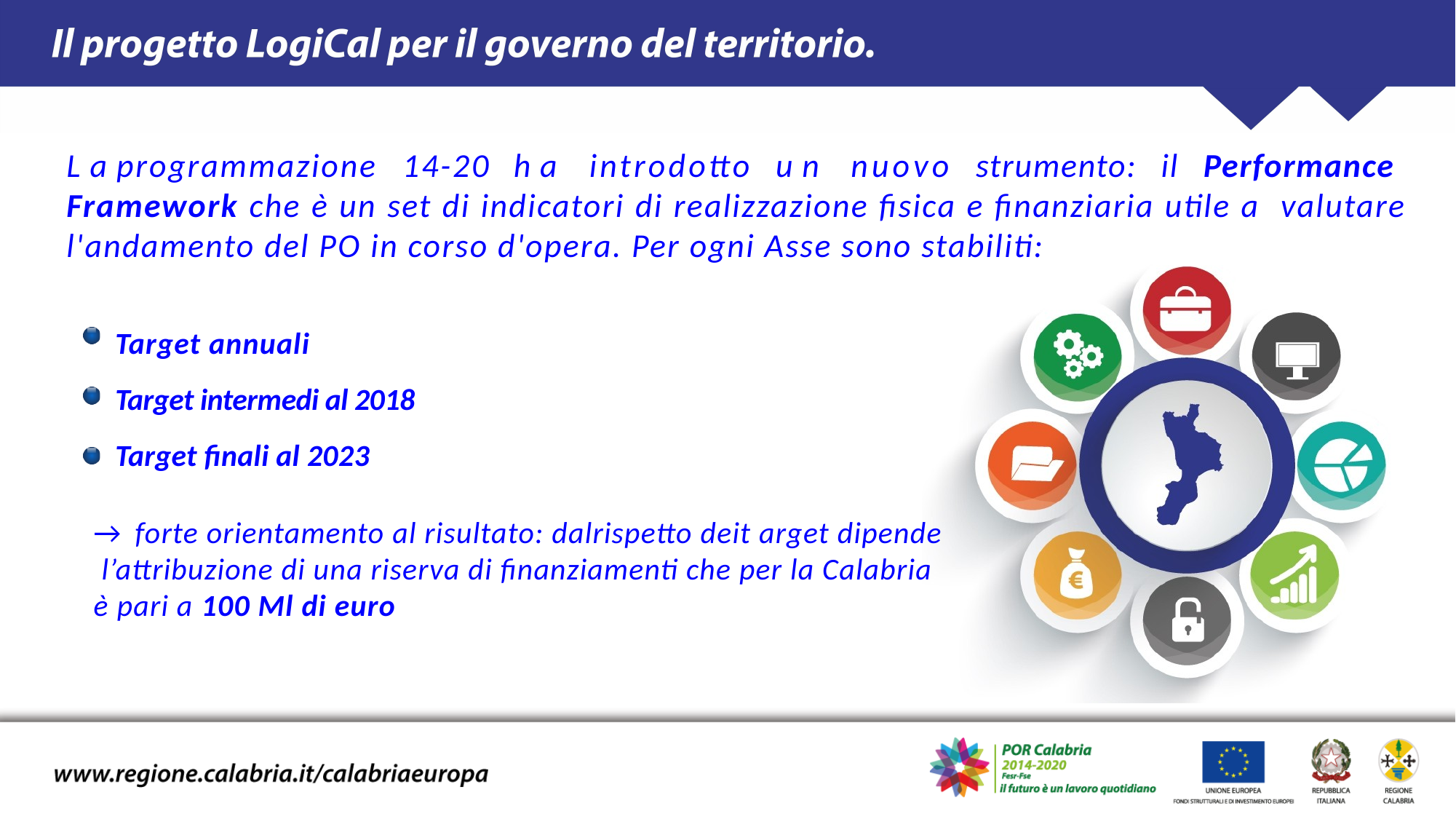

# Laprogrammazione 14-20 ha introdotto un nuovo strumento: il Performance  Framework che è un set di indicatori di realizzazione fisica e finanziaria utile a  valutare  l'andamento del PO in corso d'opera. Per ogni Asse sono stabiliti:

Target annuali
Target intermedi al 2018
Target finali al 2023

→   forte orientamento al risultato: dalrispetto deit arget dipende  l’attribuzione di una riserva di finanziamenti che per la Calabria è pari a 100 Ml di euro